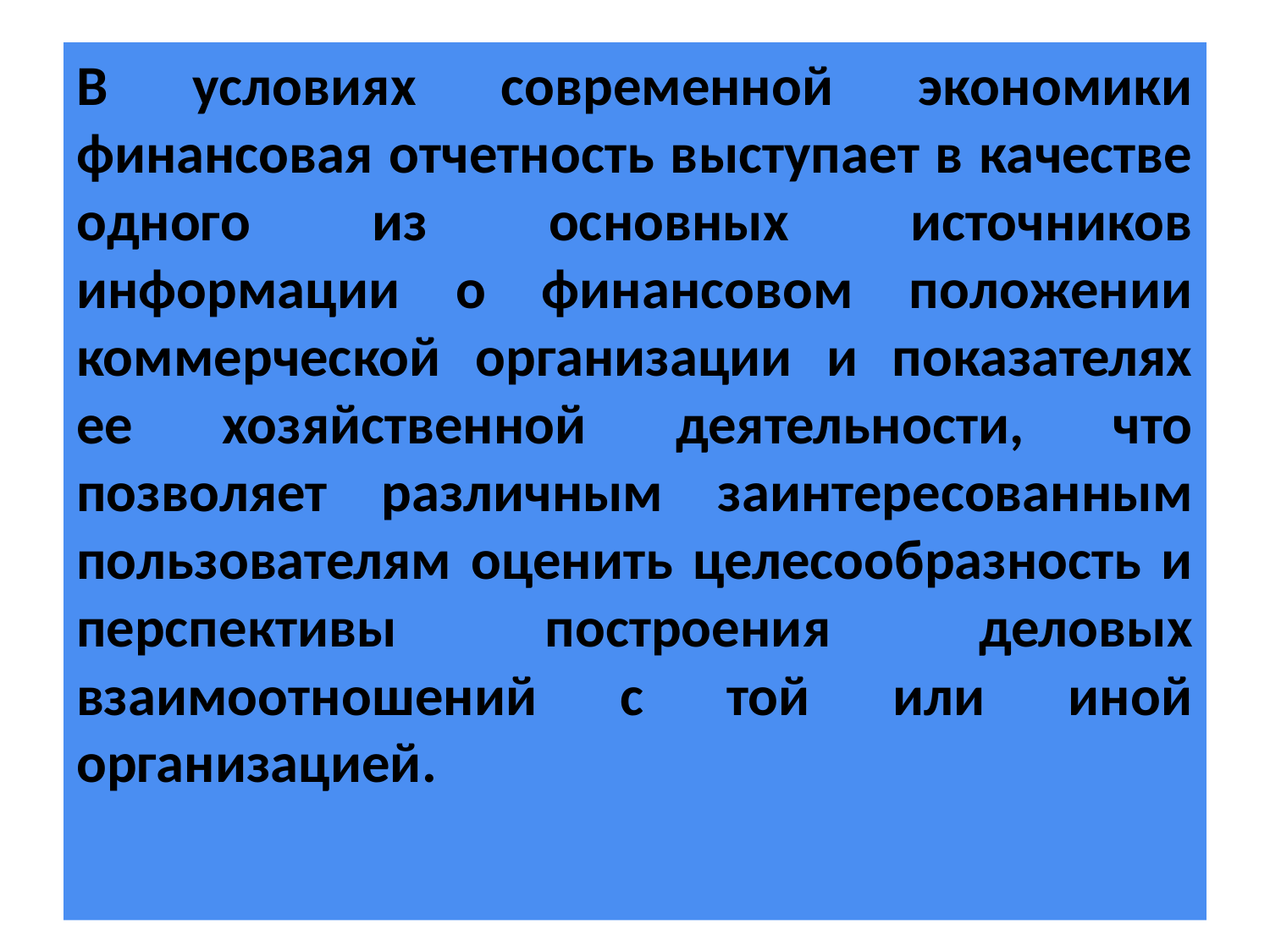

В условиях современной экономики финансовая отчетность выступает в качестве одного из основных источников информации о финансовом положении коммерческой организации и показателях ее хозяйственной деятельности, что позволяет различным заинтересованным пользователям оценить целесообразность и перспективы построения деловых взаимоотношений с той или иной организацией.